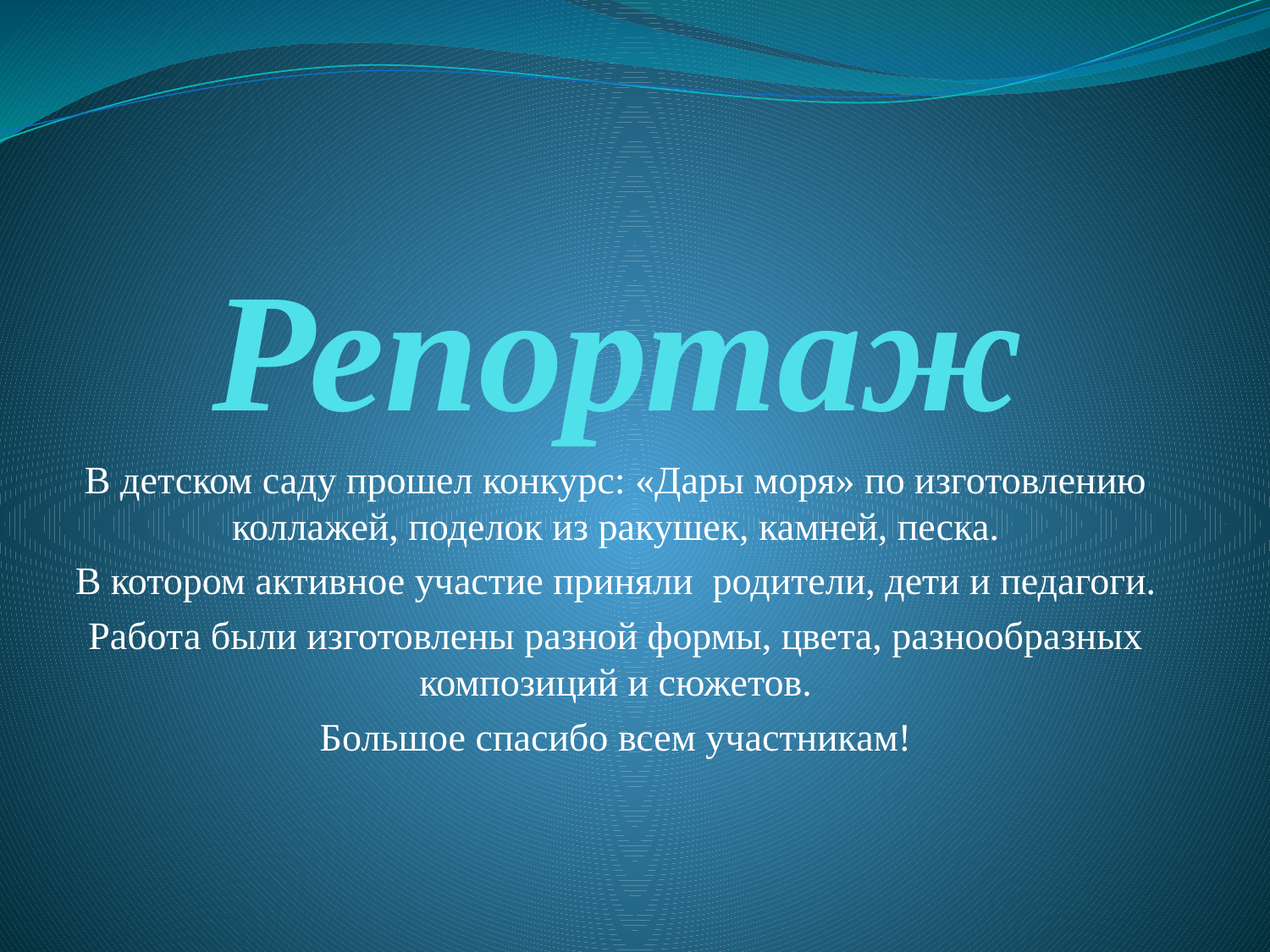

# Репортаж
В детском саду прошел конкурс: «Дары моря» по изготовлению коллажей, поделок из ракушек, камней, песка.
В котором активное участие приняли  родители, дети и педагоги.
Работа были изготовлены разной формы, цвета, разнообразных композиций и сюжетов.
Большое спасибо всем участникам!